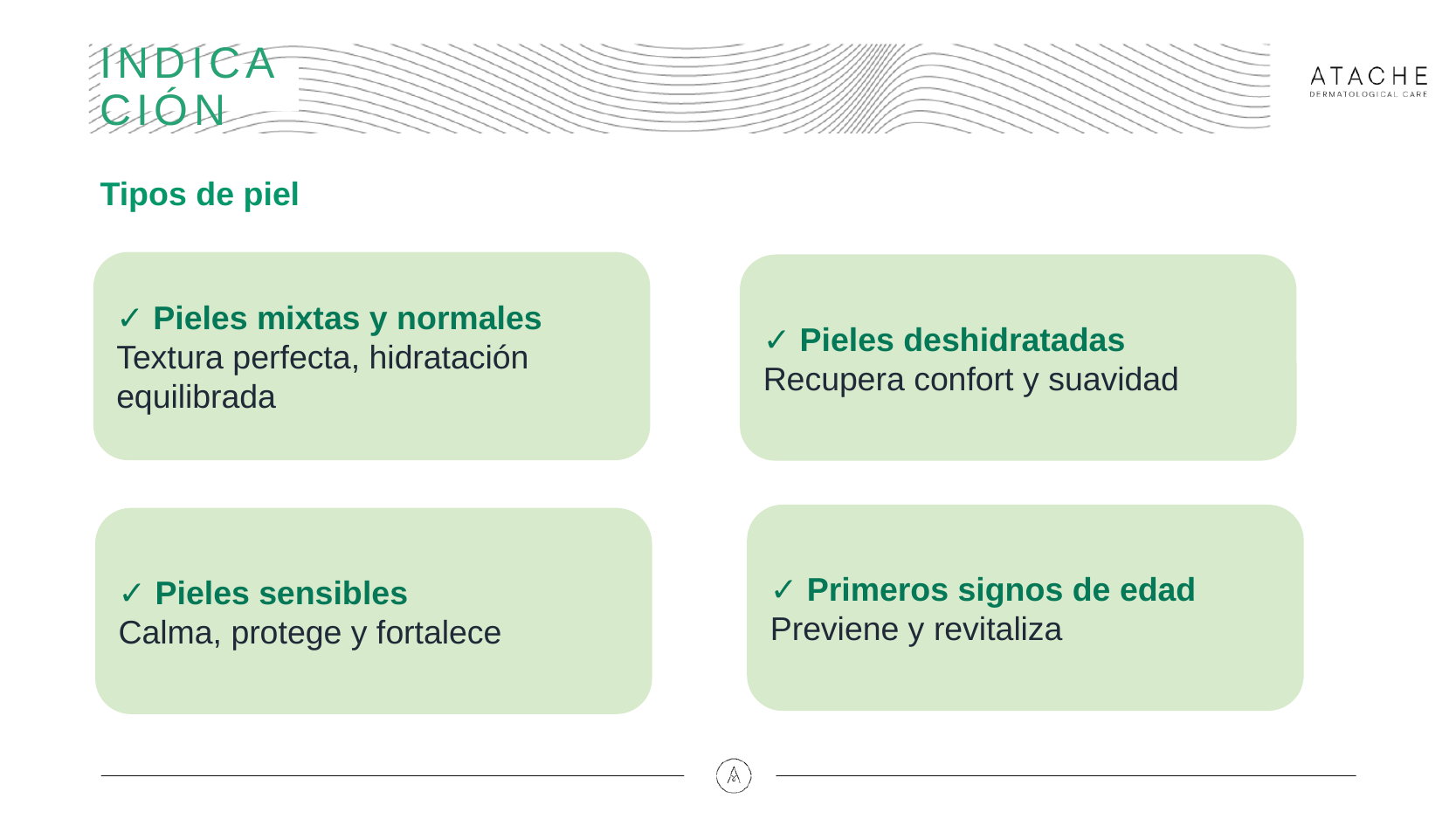

# INDICACIÓN
Tipos de piel
✓ Pieles mixtas y normales
Textura perfecta, hidratación equilibrada

✓ Pieles deshidratadas
Recupera confort y suavidad

✓ Primeros signos de edad
Previene y revitaliza

✓ Pieles sensibles
Calma, protege y fortalece